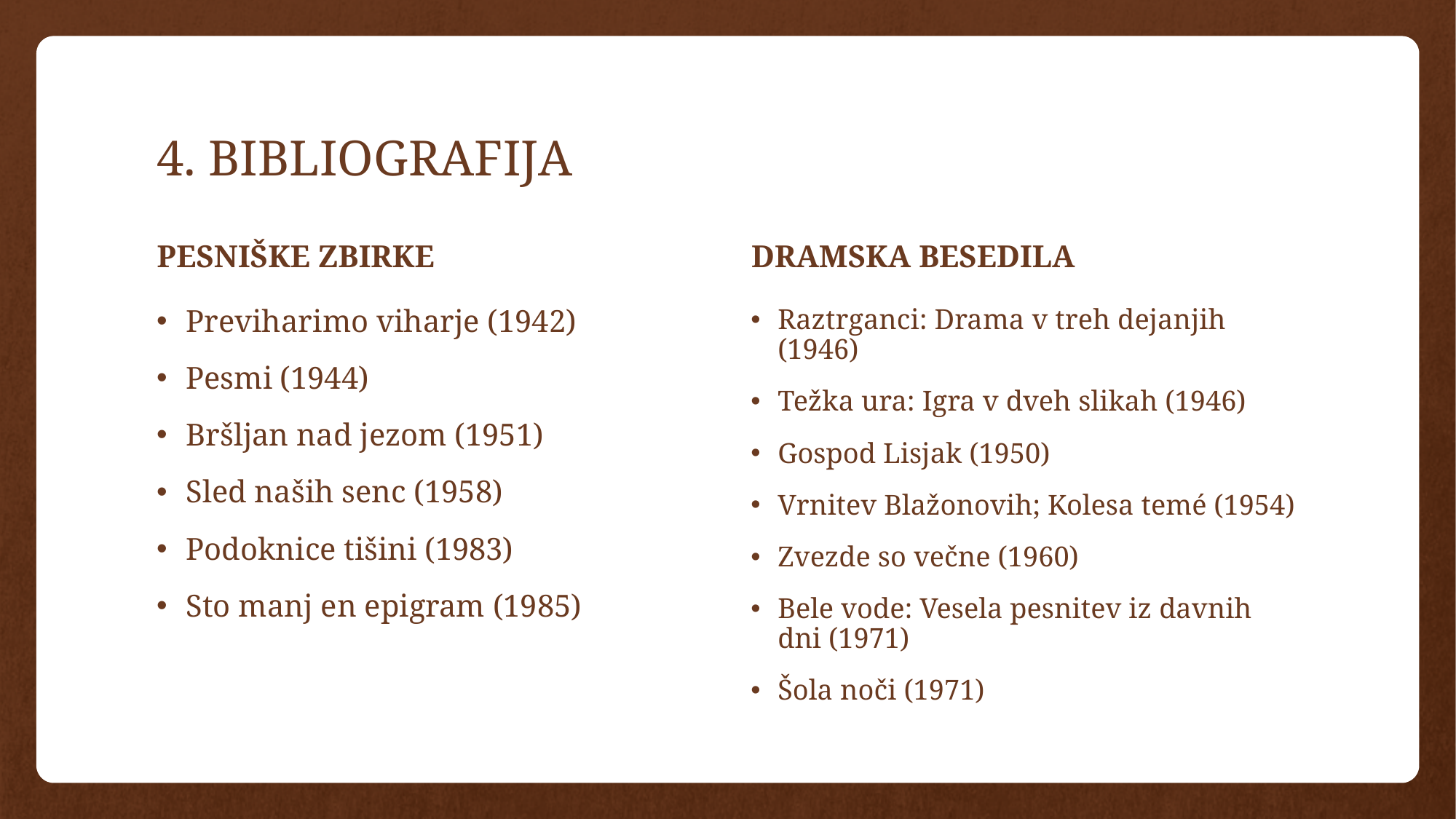

# 4. BIBLIOGRAFIJA
PESNIŠKE ZBIRKE
DRAMSKA BESEDILA
Previharimo viharje (1942)
Pesmi (1944)
Bršljan nad jezom (1951)
Sled naših senc (1958)
Podoknice tišini (1983)
Sto manj en epigram (1985)
Raztrganci: Drama v treh dejanjih (1946)
Težka ura: Igra v dveh slikah (1946)
Gospod Lisjak (1950)
Vrnitev Blažonovih; Kolesa temé (1954)
Zvezde so večne (1960)
Bele vode: Vesela pesnitev iz davnih dni (1971)
Šola noči (1971)